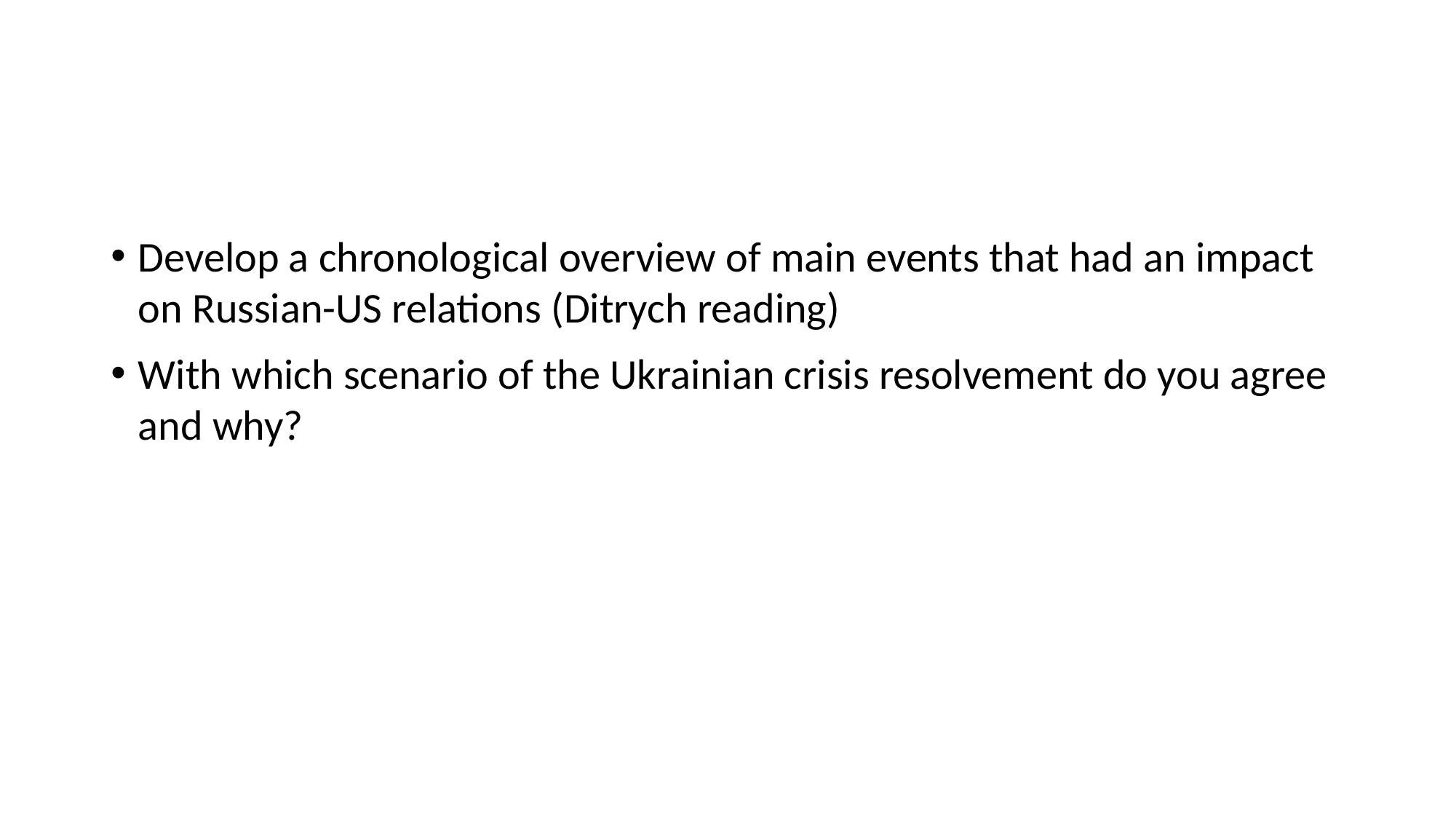

#
Develop a chronological overview of main events that had an impact on Russian-US relations (Ditrych reading)
With which scenario of the Ukrainian crisis resolvement do you agree and why?